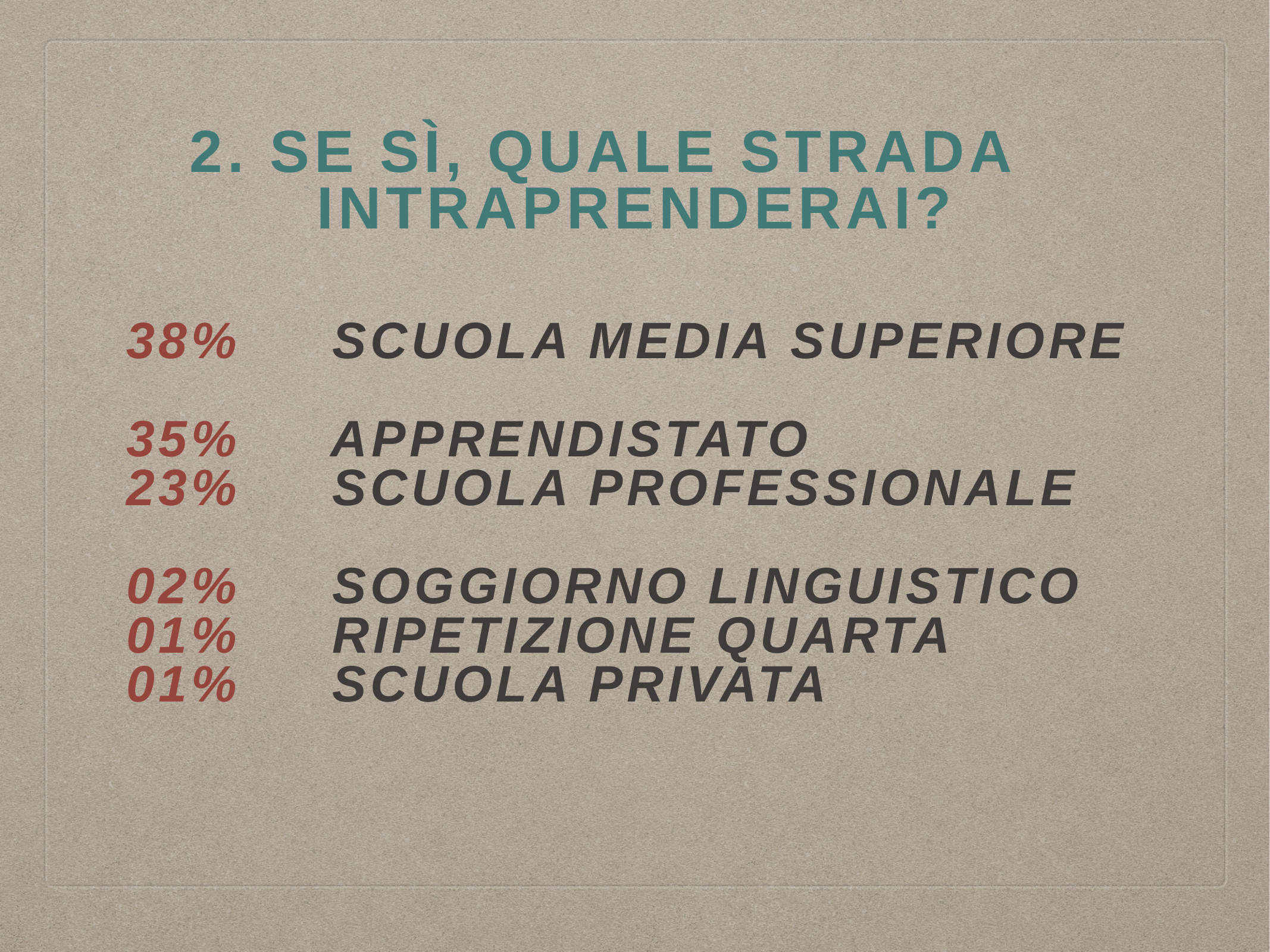

# 2. Se Sì, quale strada    intraprenderai?
38%     Scuola media superiore

35%     apprendistato
23%     Scuola professionale

02%     soggiorno linguistico
01%     Ripetizione quarta
01%     Scuola privata